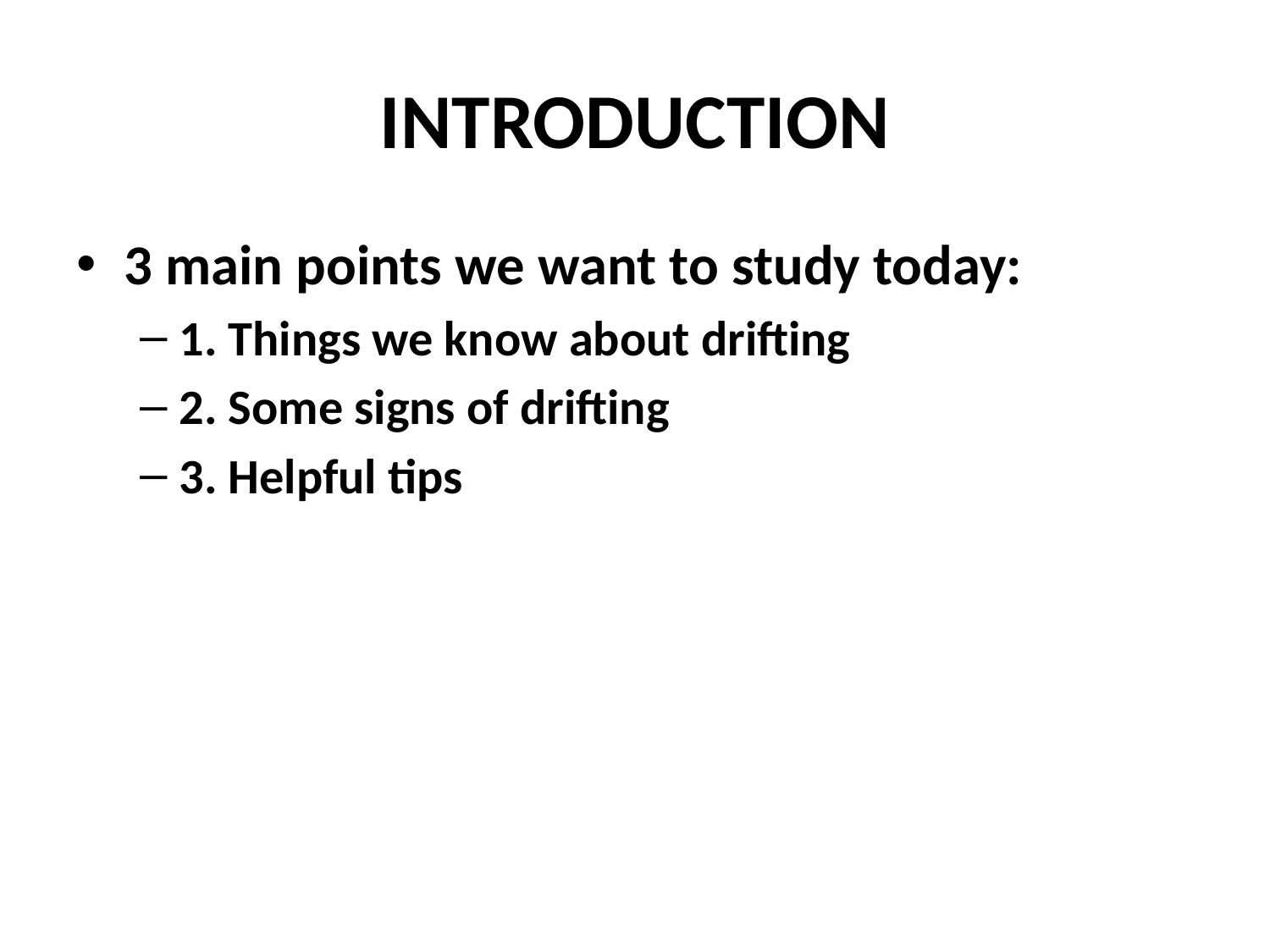

# INTRODUCTION
3 main points we want to study today:
1. Things we know about drifting
2. Some signs of drifting
3. Helpful tips